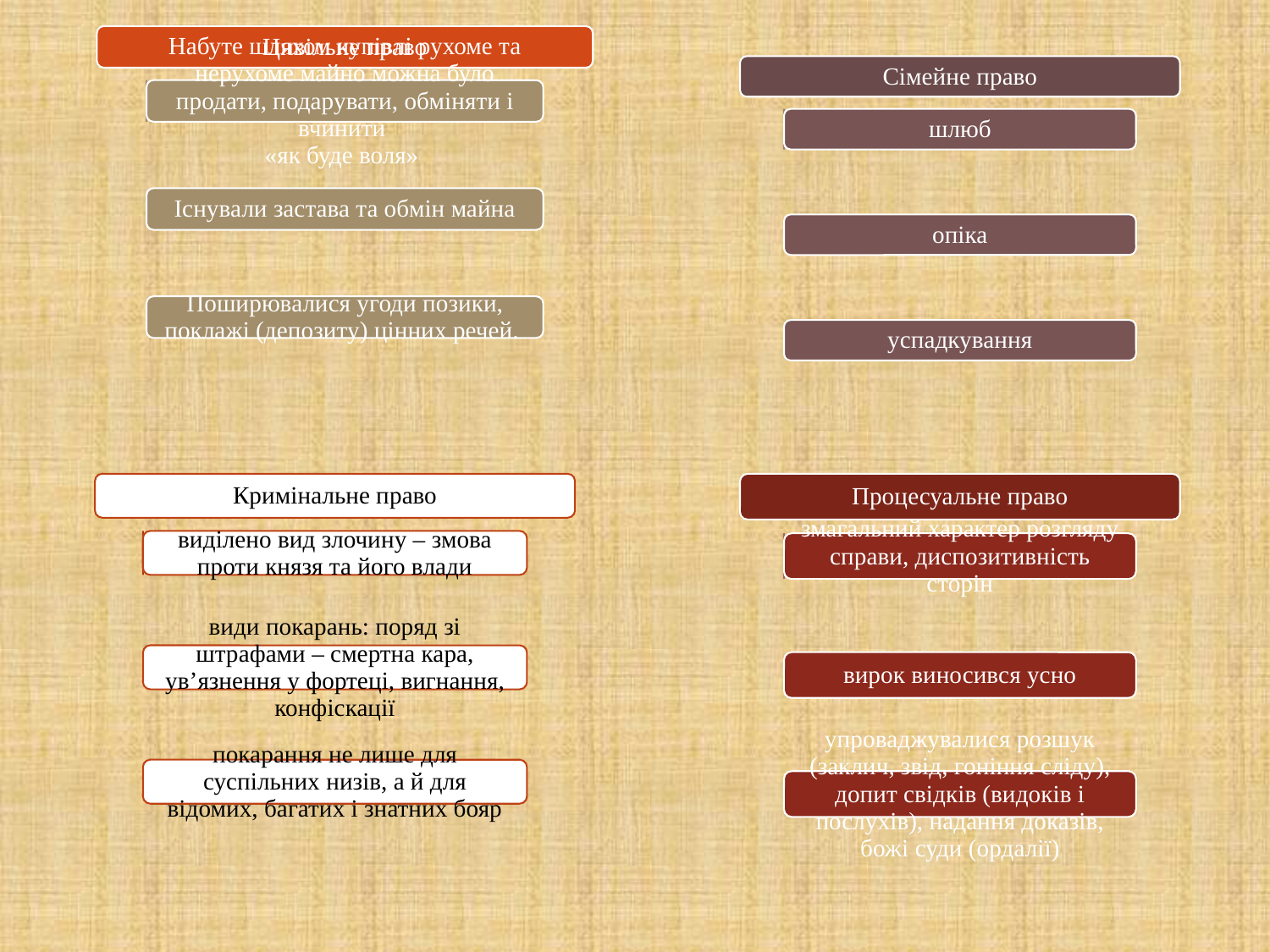

Цивільне право
«як буде воля»
Існували застава та обмін майна
Поширювалися угоди позики, поклажі (депозиту) цінних речей.
Сімейне право
шлюб
опіка
успадкування
Кримінальне право
виділено вид злочину – змова проти князя та його влади
види покарань: поряд зі штрафами – смертна кара, ув’язнення у фортеці, вигнання, конфіскації
покарання не лише для суспільних низів, а й для відомих, багатих і знатних бояр
Процесуальне право
змагальний характер розгляду справи, диспозитивність сторін
вирок виносився усно
упроваджувалися розшук (заклич, звід, гоніння сліду), допит свідків (видоків і послухів), надання доказів, божі суди (ордалії)